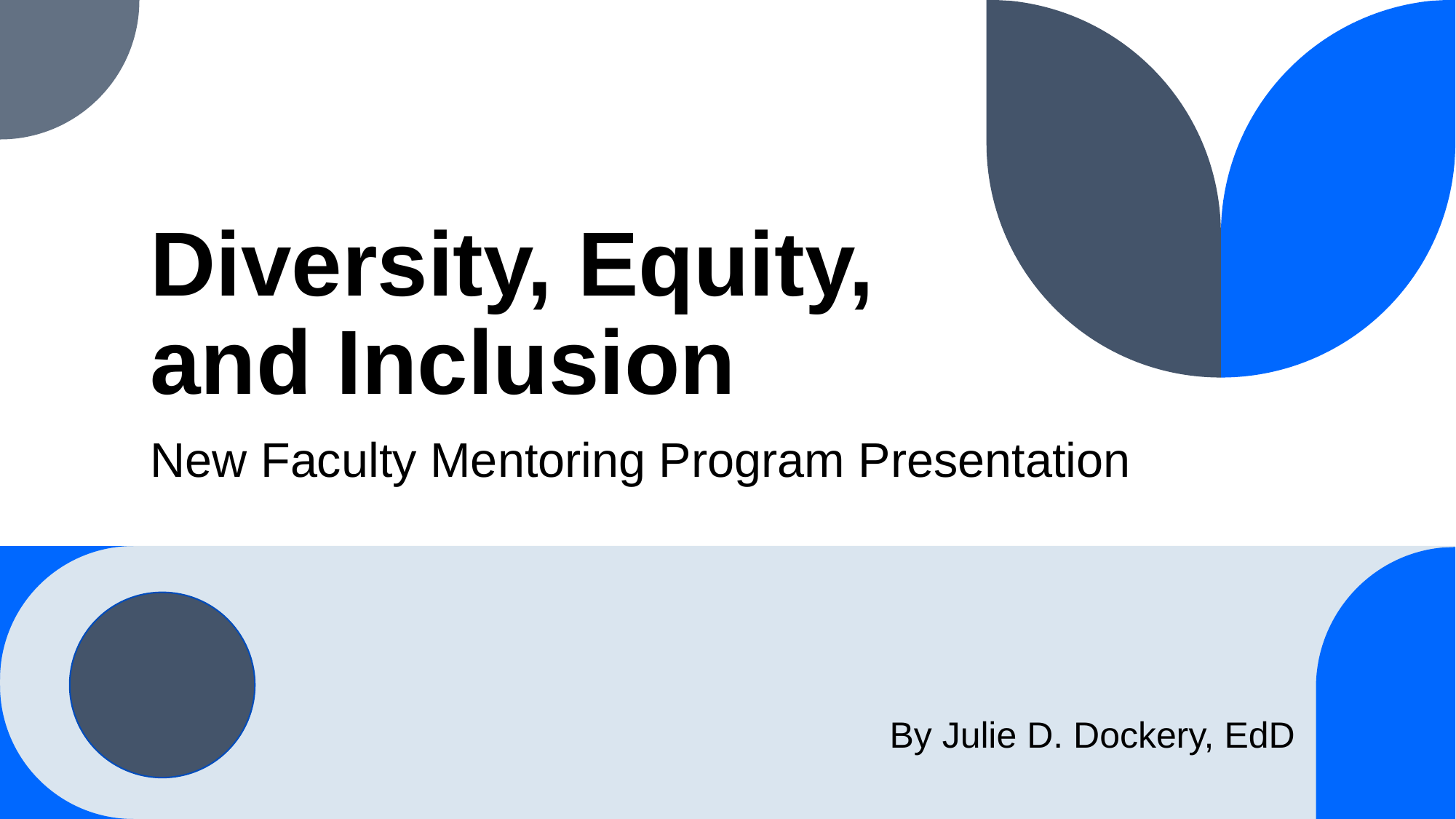

# Diversity, Equity, and Inclusion
New Faculty Mentoring Program Presentation
By Julie D. Dockery, EdD